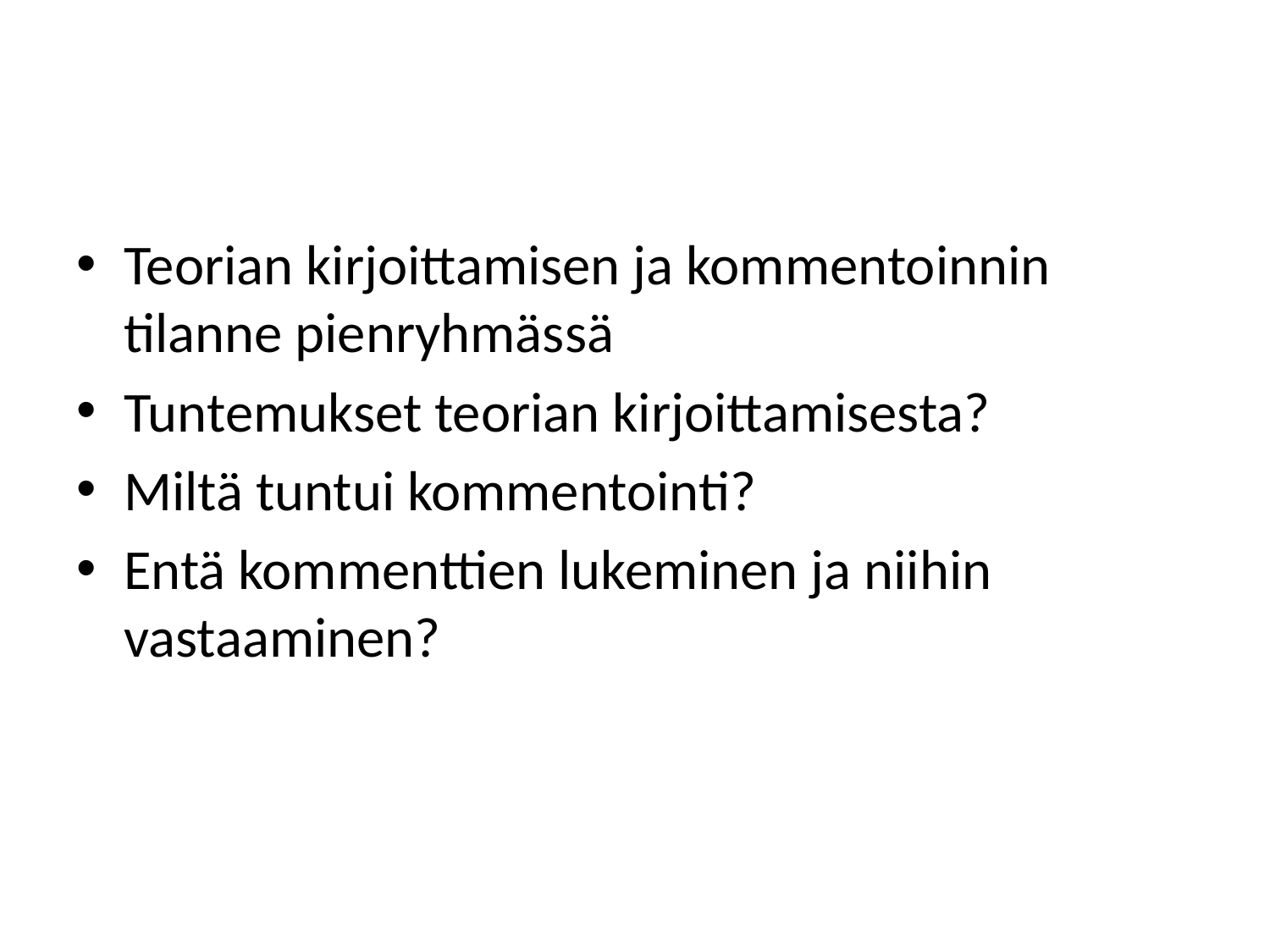

#
Teorian kirjoittamisen ja kommentoinnin tilanne pienryhmässä
Tuntemukset teorian kirjoittamisesta?
Miltä tuntui kommentointi?
Entä kommenttien lukeminen ja niihin vastaaminen?